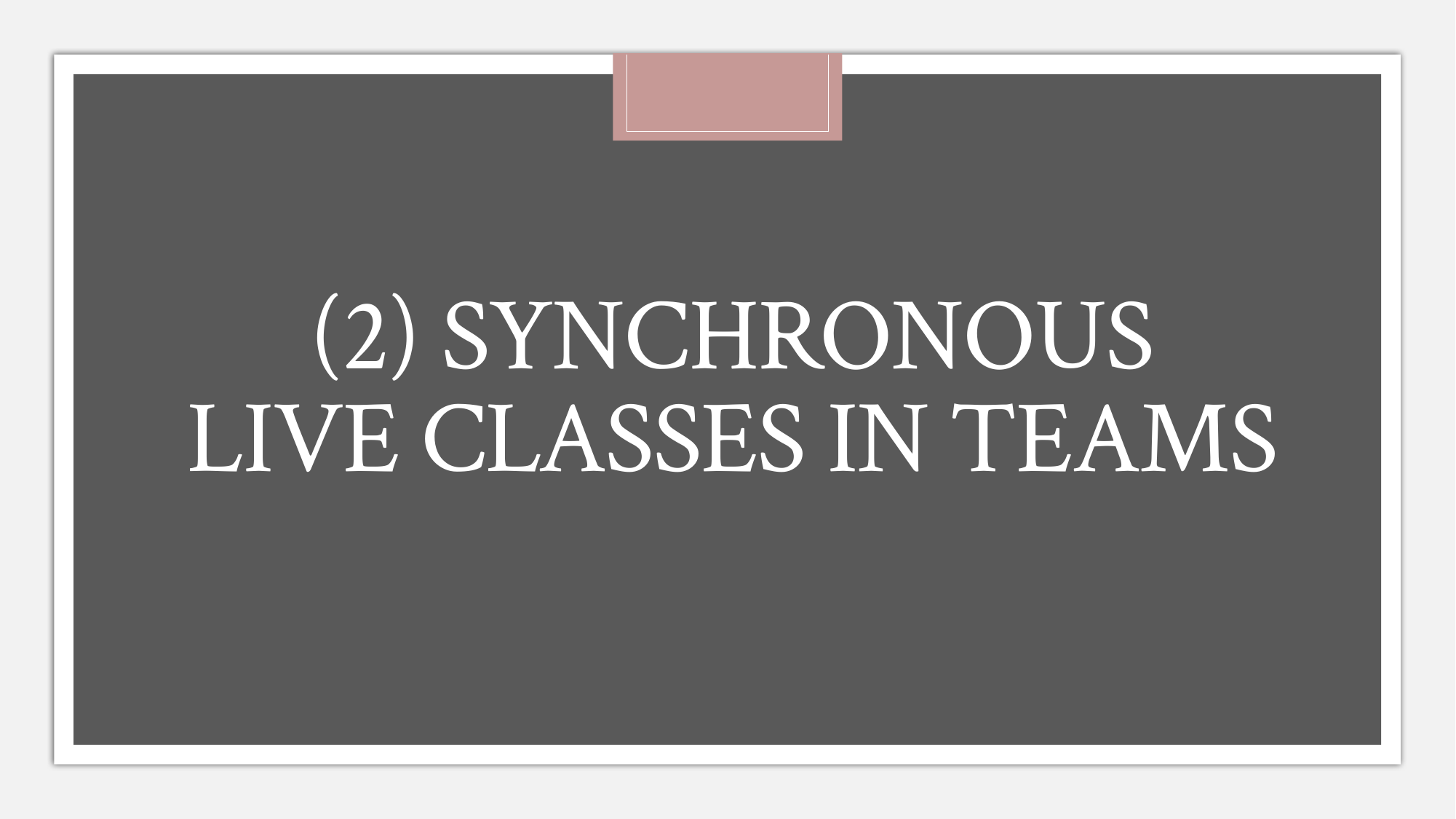

# (2) Synchronous live classes in teams